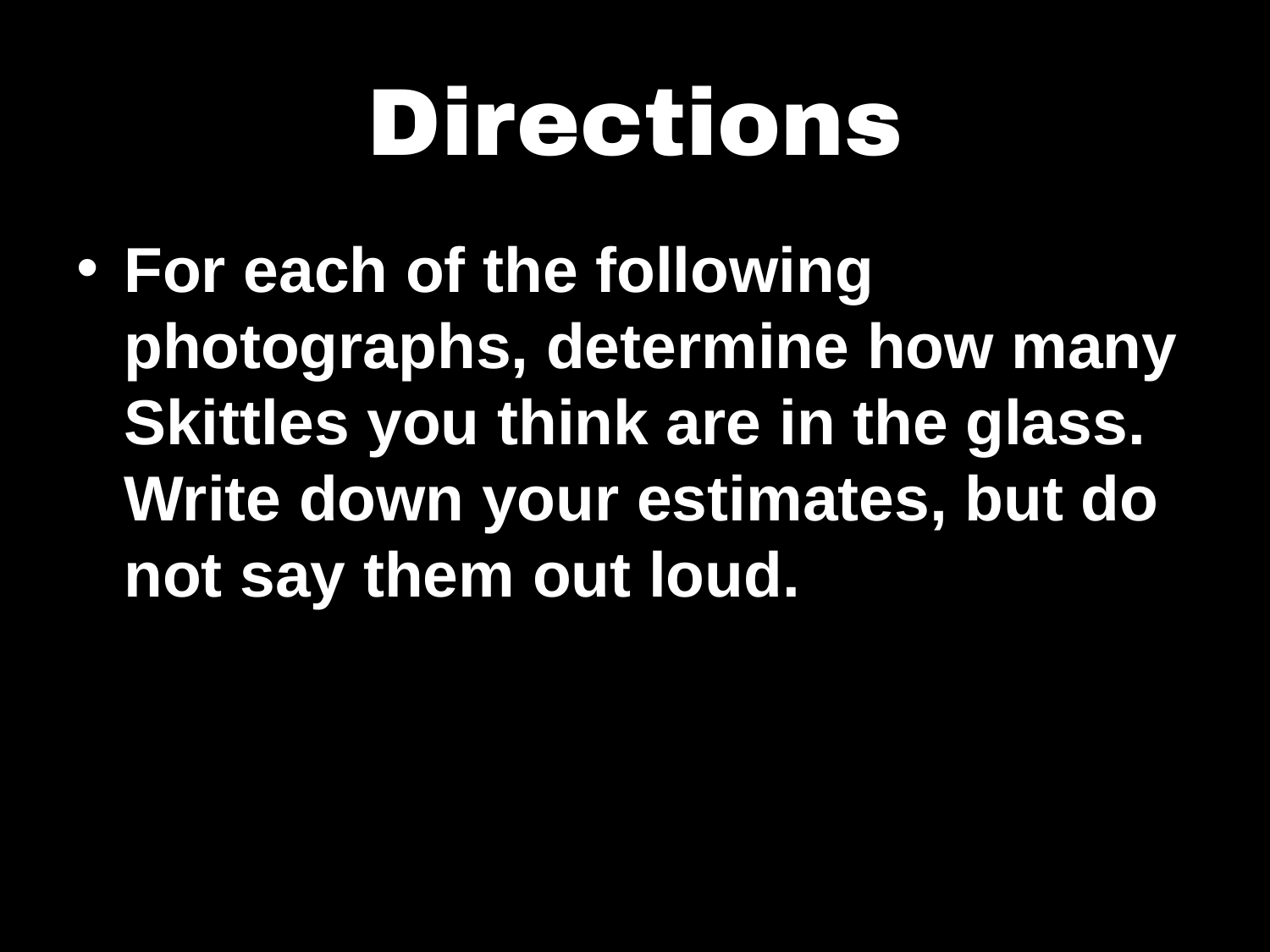

# Directions
For each of the following photographs, determine how many Skittles you think are in the glass.  Write down your estimates, but do not say them out loud.